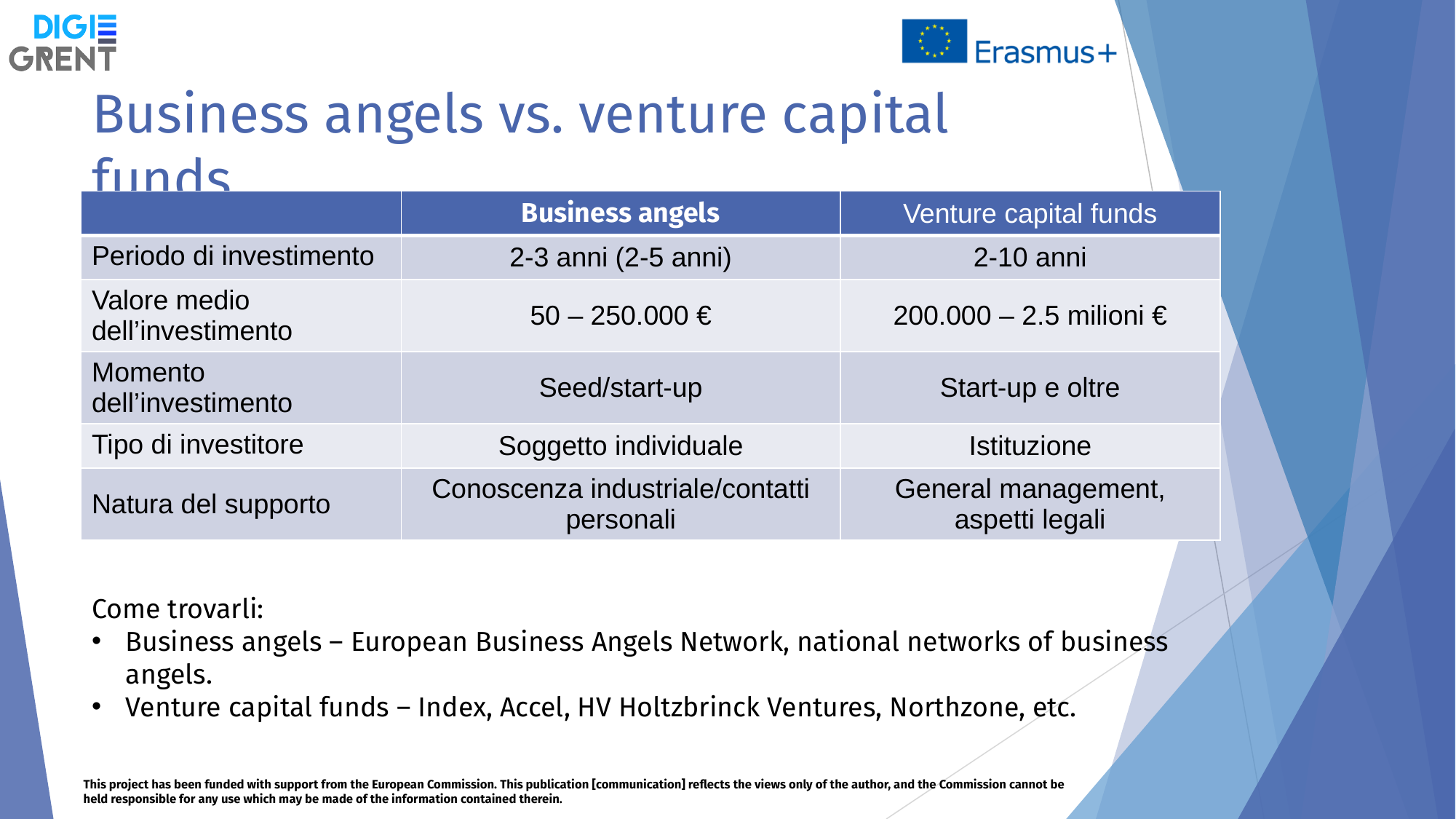

# Business angels vs. venture capital funds
|  | Business angels | Venture capital funds |
| --- | --- | --- |
| Periodo di investimento | 2-3 anni (2-5 anni) | 2-10 anni |
| Valore medio dell’investimento | 50 – 250.000 € | 200.000 – 2.5 milioni € |
| Momento dell’investimento | Seed/start-up | Start-up e oltre |
| Tipo di investitore | Soggetto individuale | Istituzione |
| Natura del supporto | Conoscenza industriale/contatti personali | General management, aspetti legali |
Come trovarli:
Business angels – European Business Angels Network, national networks of business angels.
Venture capital funds – Index, Accel, HV Holtzbrinck Ventures, Northzone, etc.